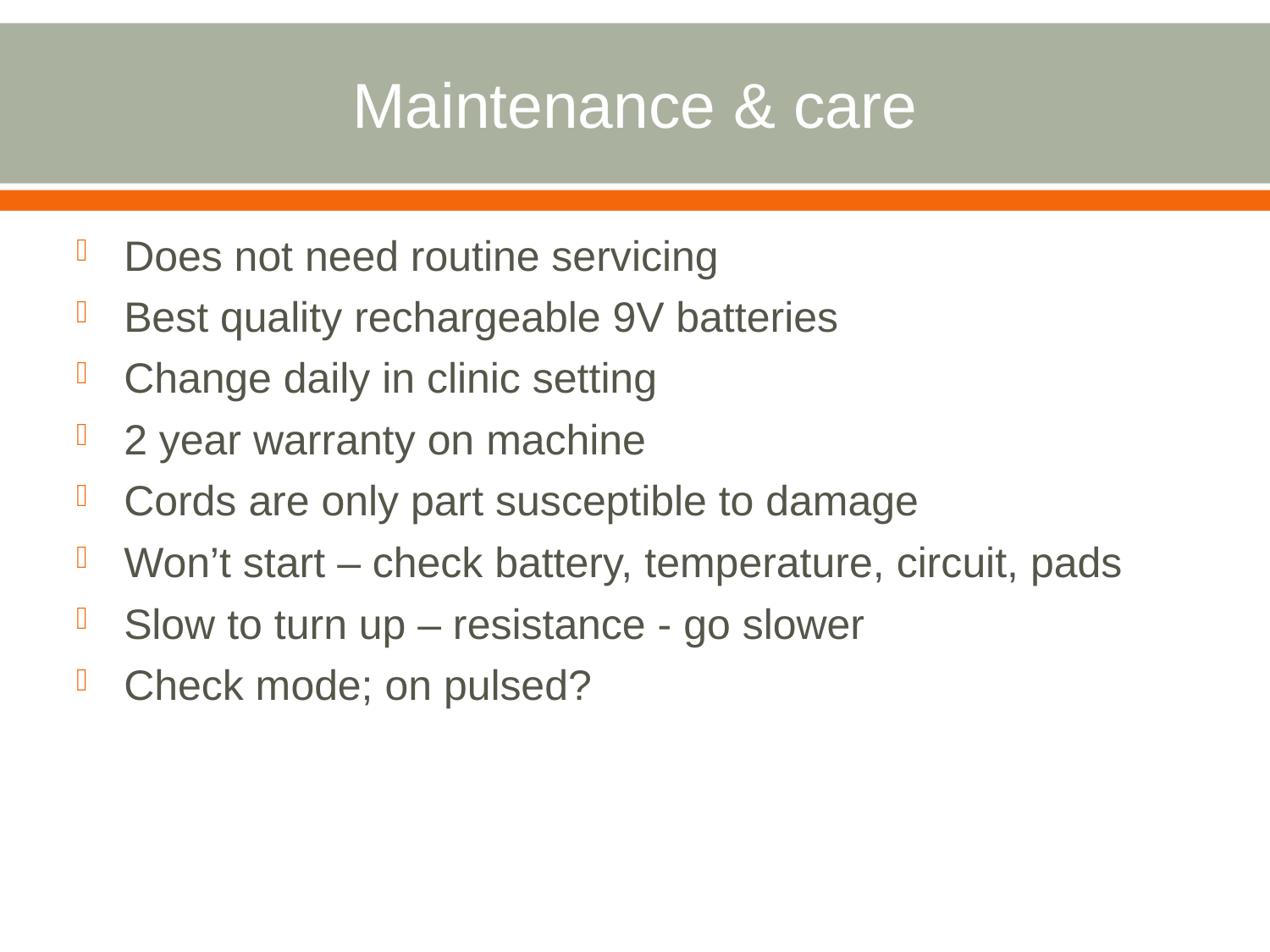

# Maintenance & care
Does not need routine servicing
Best quality rechargeable 9V batteries
Change daily in clinic setting
2 year warranty on machine
Cords are only part susceptible to damage
Won’t start – check battery, temperature, circuit, pads
Slow to turn up – resistance - go slower
Check mode; on pulsed?